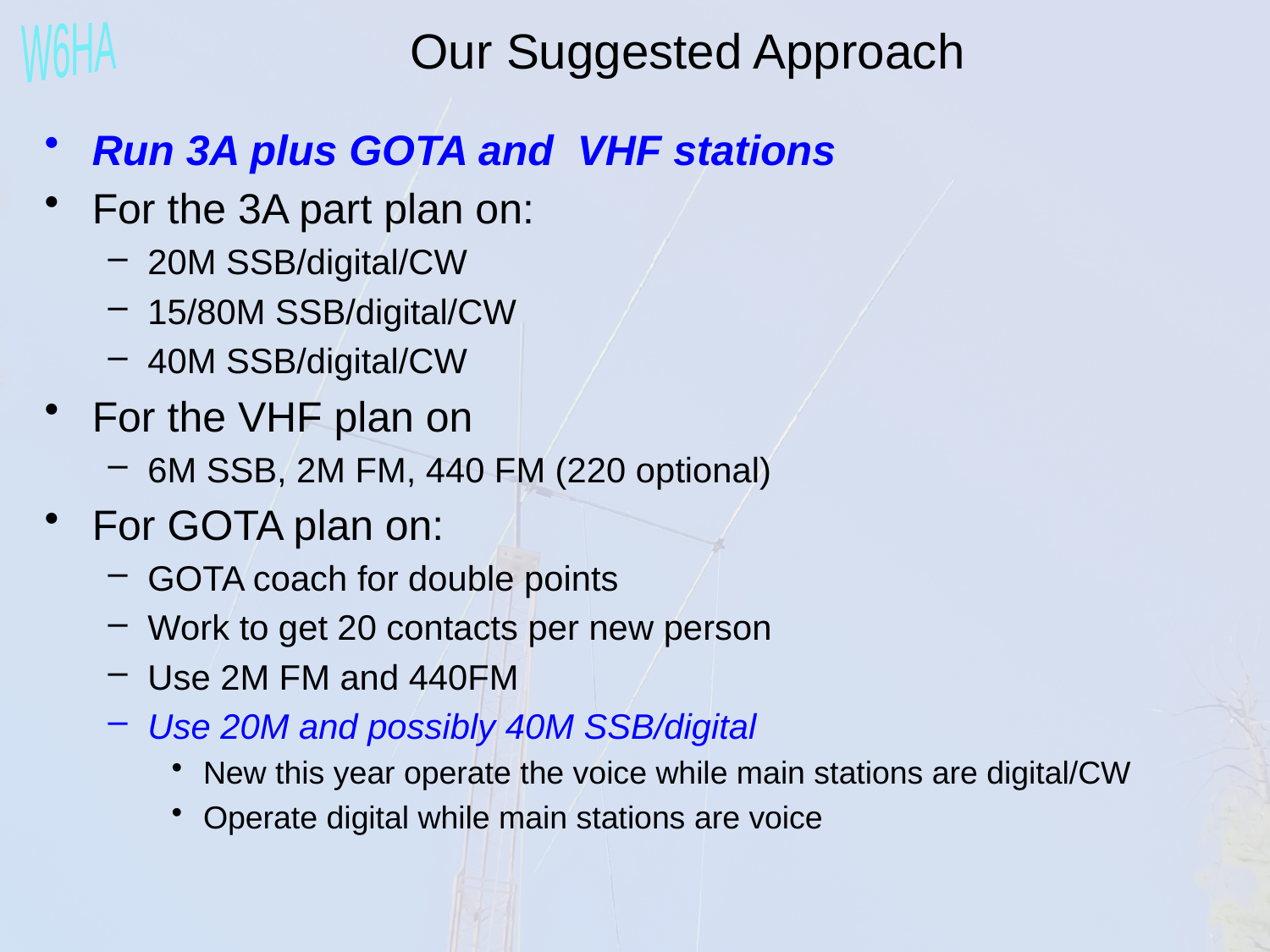

Our Suggested Approach
Run 3A plus GOTA and  VHF stations
For the 3A part plan on:
20M SSB/digital/CW
15/80M SSB/digital/CW
40M SSB/digital/CW
For the VHF plan on
6M SSB, 2M FM, 440 FM (220 optional)
For GOTA plan on:
GOTA coach for double points
Work to get 20 contacts per new person
Use 2M FM and 440FM
Use 20M and possibly 40M SSB/digital
New this year operate the voice while main stations are digital/CW
Operate digital while main stations are voice